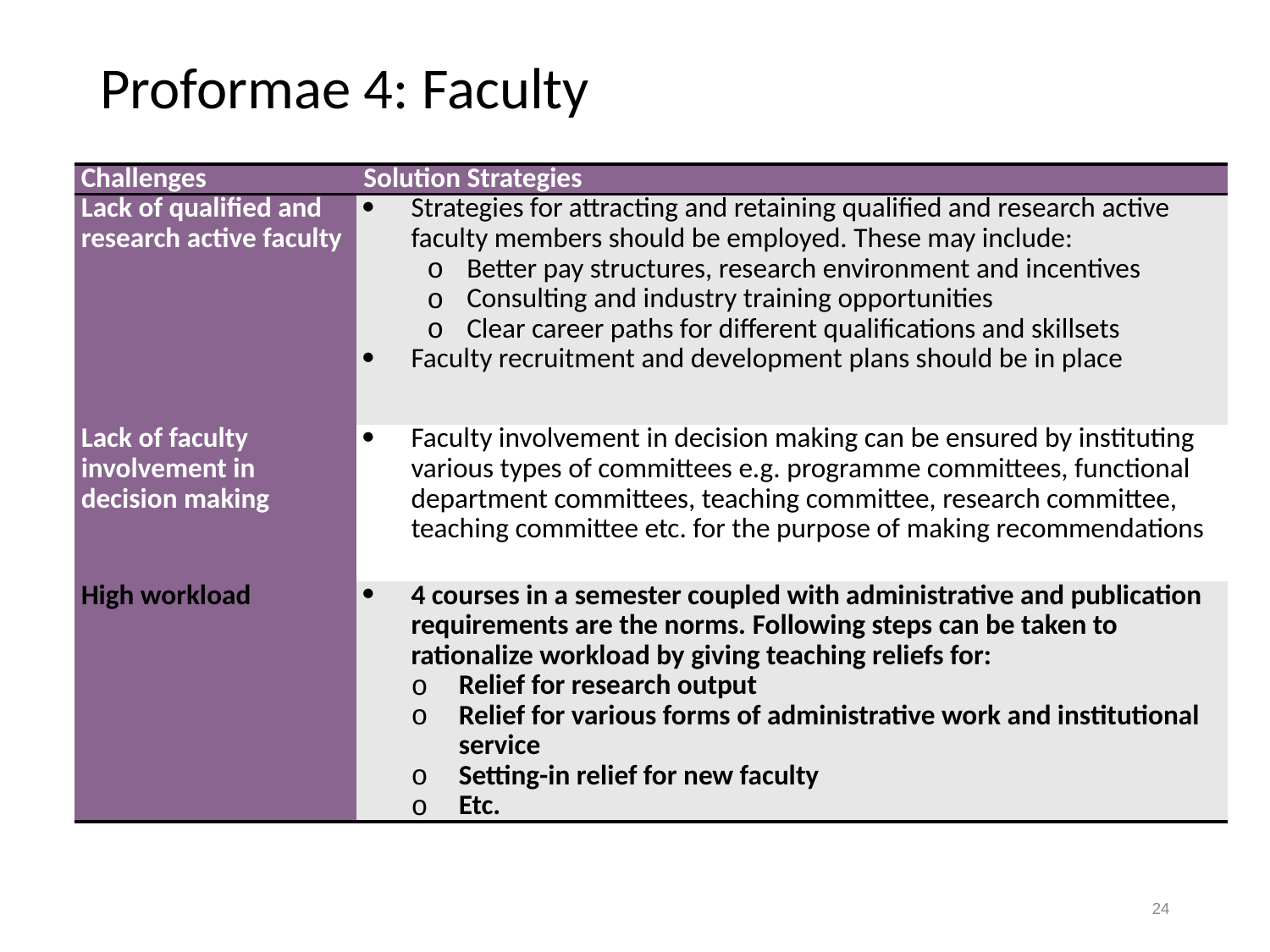

# Proformae 4: Faculty
| Challenges | Solution Strategies |
| --- | --- |
| Lack of qualified and research active faculty | Strategies for attracting and retaining qualified and research active faculty members should be employed. These may include: Better pay structures, research environment and incentives Consulting and industry training opportunities Clear career paths for different qualifications and skillsets Faculty recruitment and development plans should be in place |
| Lack of faculty involvement in decision making | Faculty involvement in decision making can be ensured by instituting various types of committees e.g. programme committees, functional department committees, teaching committee, research committee, teaching committee etc. for the purpose of making recommendations |
| High workload | 4 courses in a semester coupled with administrative and publication requirements are the norms. Following steps can be taken to rationalize workload by giving teaching reliefs for: Relief for research output Relief for various forms of administrative work and institutional service Setting-in relief for new faculty Etc. |
24